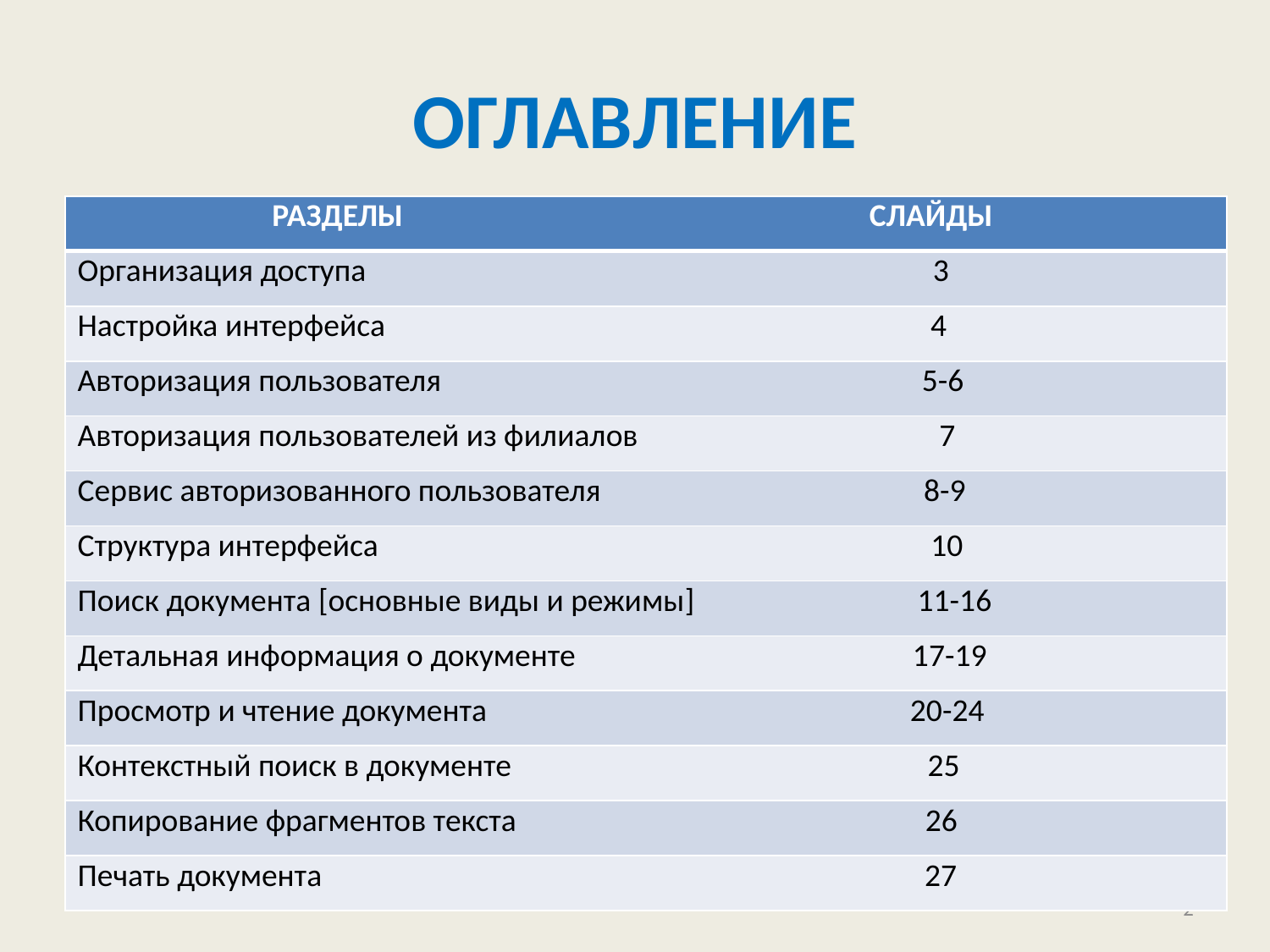

# ОГЛАВЛЕНИЕ
| РАЗДЕЛЫ СЛАЙДЫ |
| --- |
| Организация доступа 3 |
| Настройка интерфейса 4 |
| Авторизация пользователя 5-6 |
| Авторизация пользователей из филиалов 7 |
| Сервис авторизованного пользователя 8-9 |
| Структура интерфейса 10 |
| Поиск документа [основные виды и режимы] 11-16 |
| Детальная информация о документе 17-19 |
| Просмотр и чтение документа 20-24 |
| Контекстный поиск в документе 25 |
| Копирование фрагментов текста 26 |
| Печать документа 27 |
2